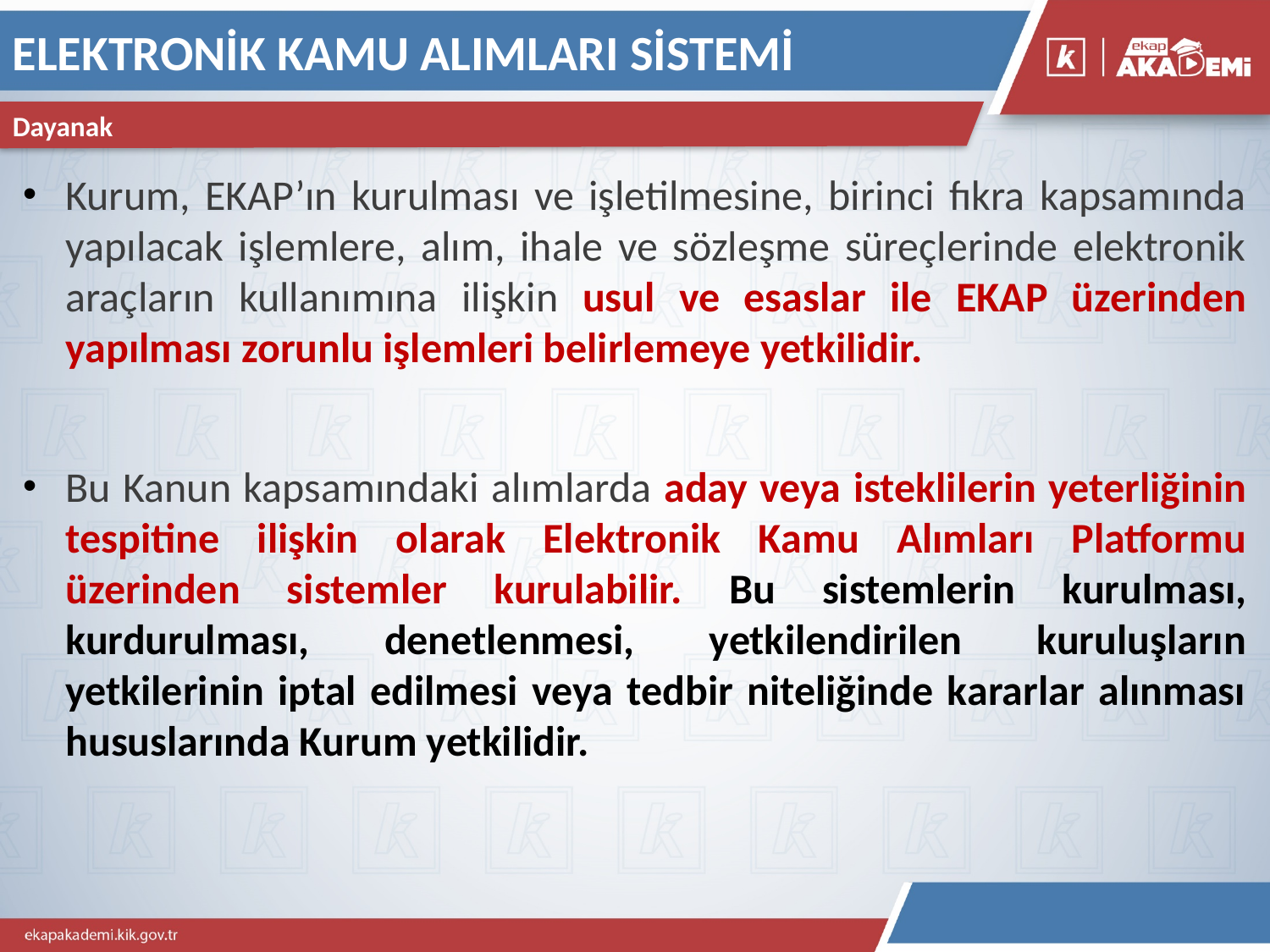

ELEKTRONİK KAMU ALIMLARI SİSTEMİ
Dayanak

Kurum, EKAP’ın kurulması ve işletilmesine, birinci fıkra kapsamında yapılacak işlemlere, alım, ihale ve sözleşme süreçlerinde elektronik araçların kullanımına ilişkin usul ve esaslar ile EKAP üzerinden yapılması zorunlu işlemleri belirlemeye yetkilidir.

Bu Kanun kapsamındaki alımlarda aday veya isteklilerin yeterliğinin tespitine ilişkin olarak Elektronik Kamu Alımları Platformu üzerinden sistemler kurulabilir. Bu sistemlerin kurulması, kurdurulması, denetlenmesi, yetkilendirilen kuruluşların yetkilerinin iptal edilmesi veya tedbir niteliğinde kararlar alınması hususlarında Kurum yetkilidir.